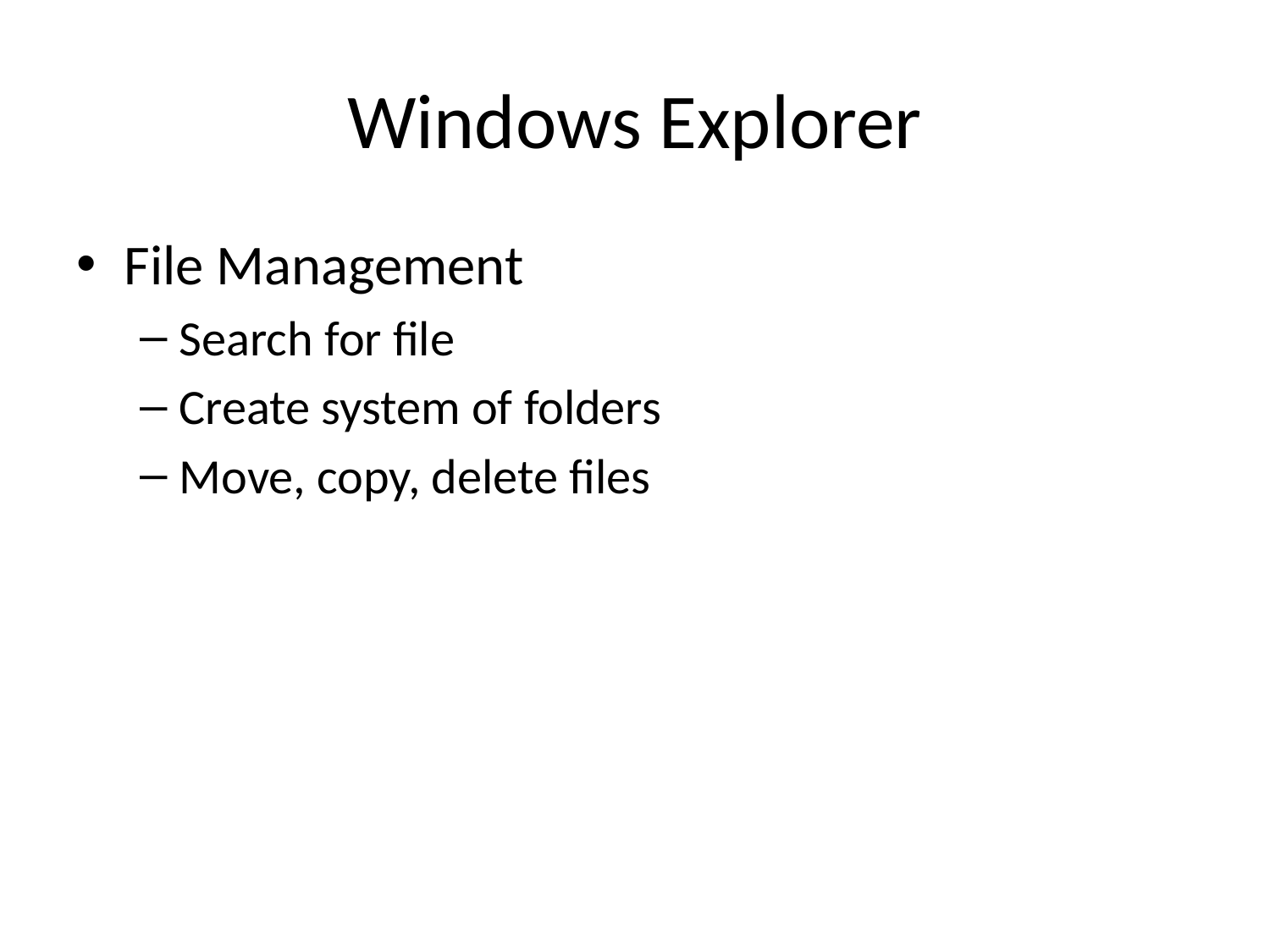

# Windows Explorer
File Management
Search for file
Create system of folders
Move, copy, delete files